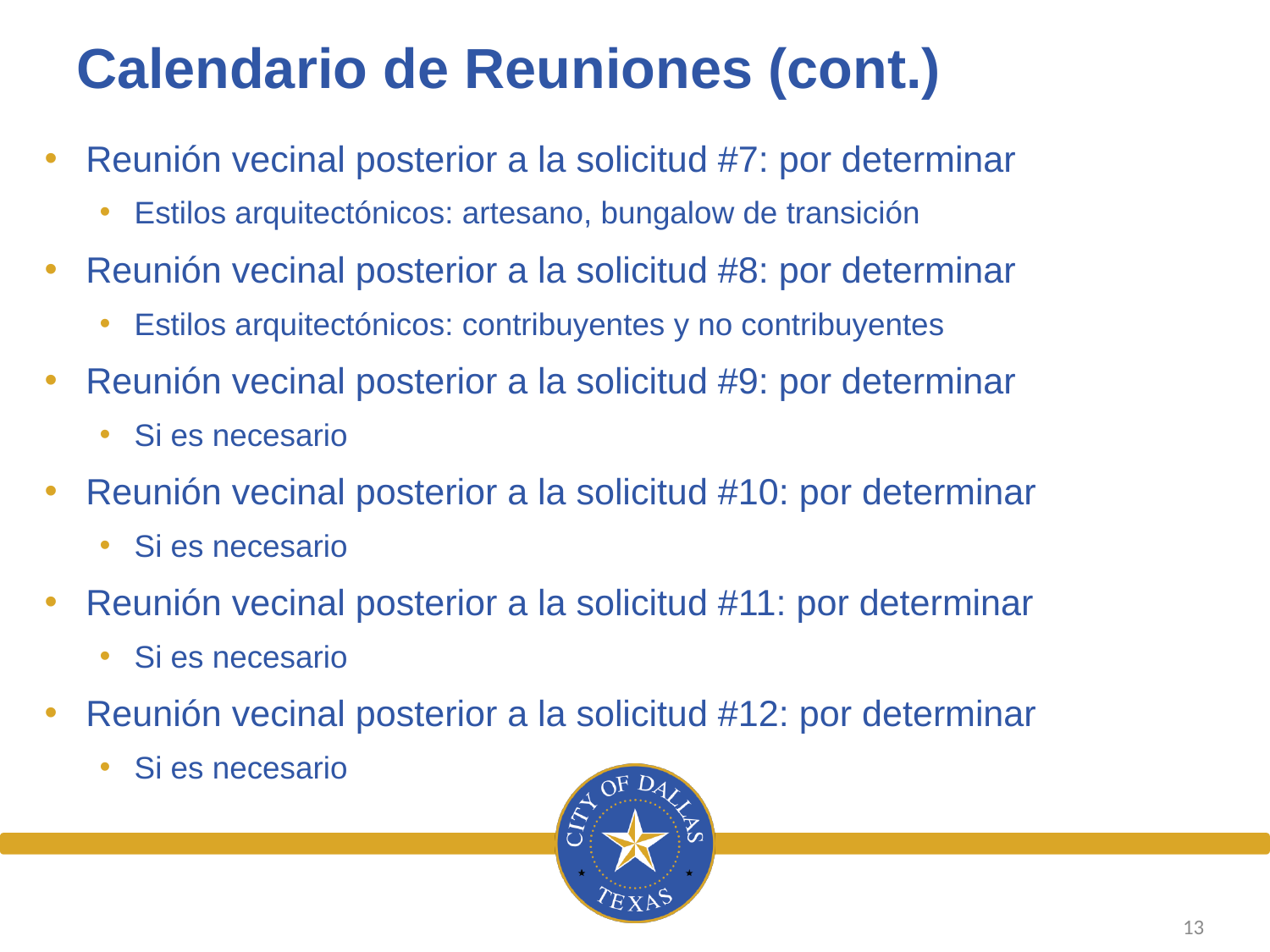

# Calendario de Reuniones (cont.)
Reunión vecinal posterior a la solicitud #7: por determinar
Estilos arquitectónicos: artesano, bungalow de transición
Reunión vecinal posterior a la solicitud #8: por determinar
Estilos arquitectónicos: contribuyentes y no contribuyentes
Reunión vecinal posterior a la solicitud #9: por determinar
Si es necesario
Reunión vecinal posterior a la solicitud #10: por determinar
Si es necesario
Reunión vecinal posterior a la solicitud #11: por determinar
Si es necesario
Reunión vecinal posterior a la solicitud #12: por determinar
Si es necesario
13